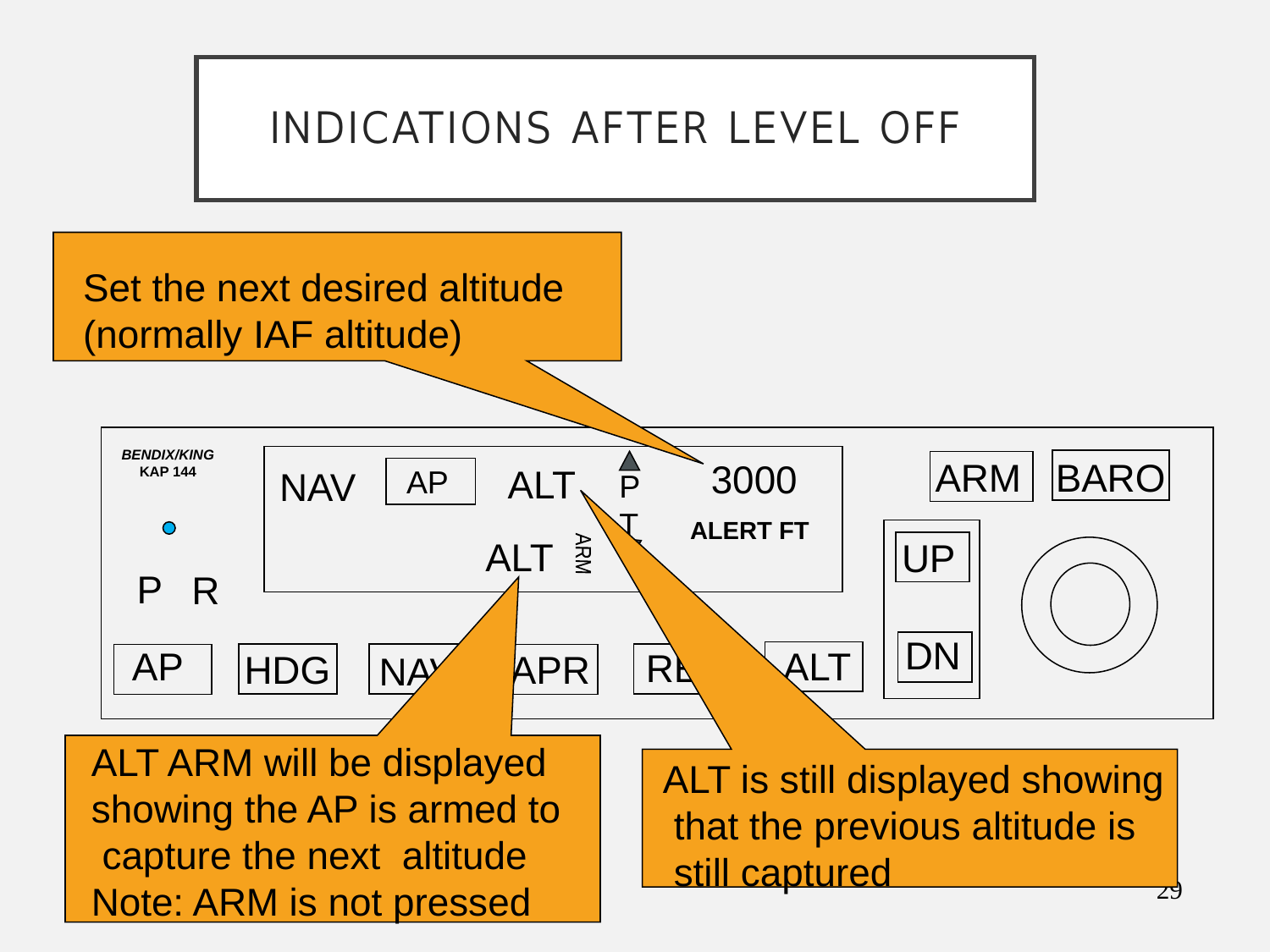

# Indications after Level Off

Set the next desired altitude
(normally IAF altitude)

BENDIX/KING
KAP 144

ARM
BARO
3000

ALT
AP
NAV

P
T
ALERT FT

ALT
UP

ARM
P
R

DN

AP
ALT
REV
HDG
APR
NAV

ALT ARM will be displayed
showing the AP is armed to
 capture the next  altitude
Note: ARM is not pressed

ALT is still displayed showing
 that the previous altitude is
 still captured

29